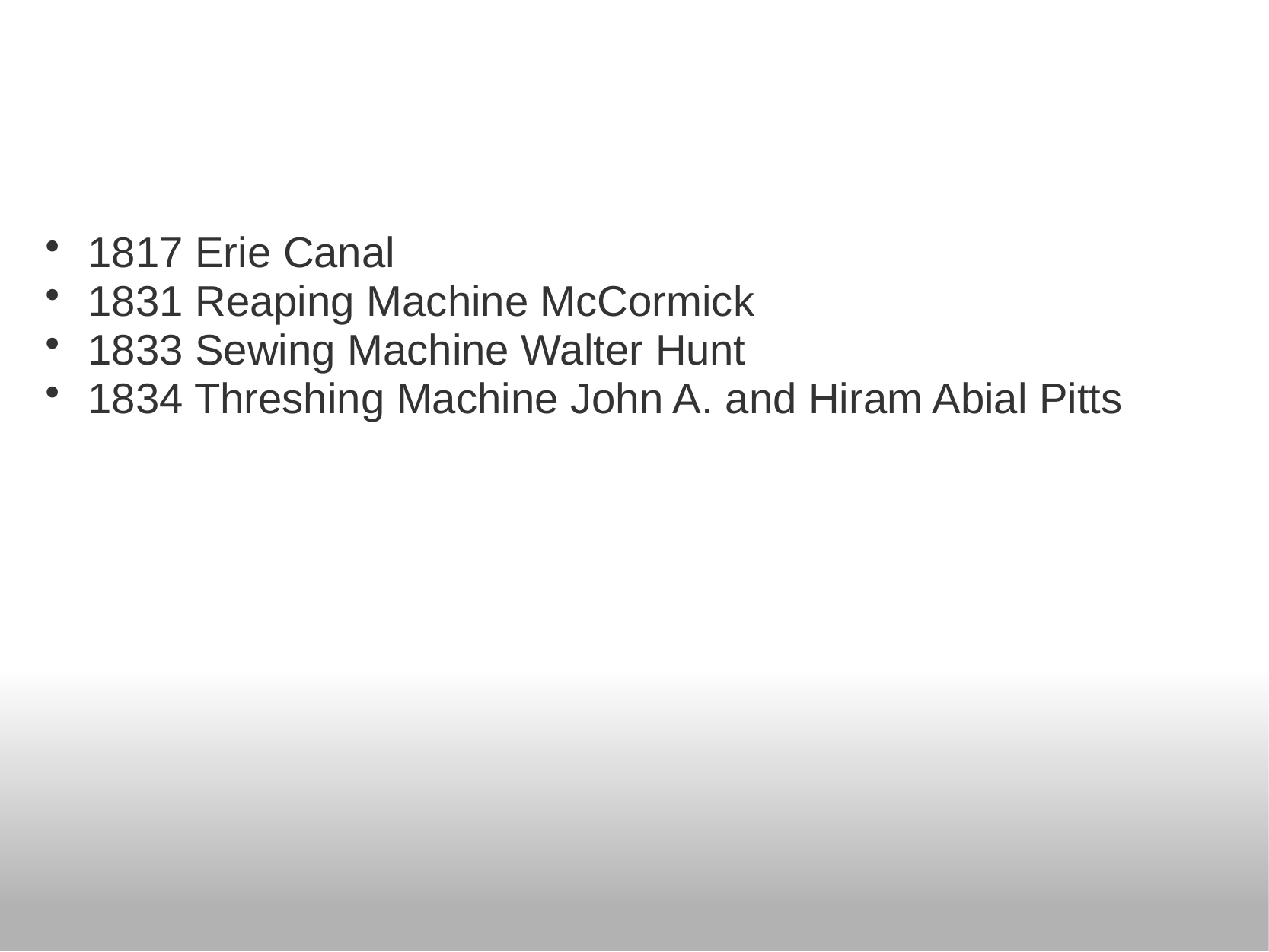

#
1817 Erie Canal
1831 Reaping Machine McCormick
1833 Sewing Machine Walter Hunt
1834 Threshing Machine John A. and Hiram Abial Pitts